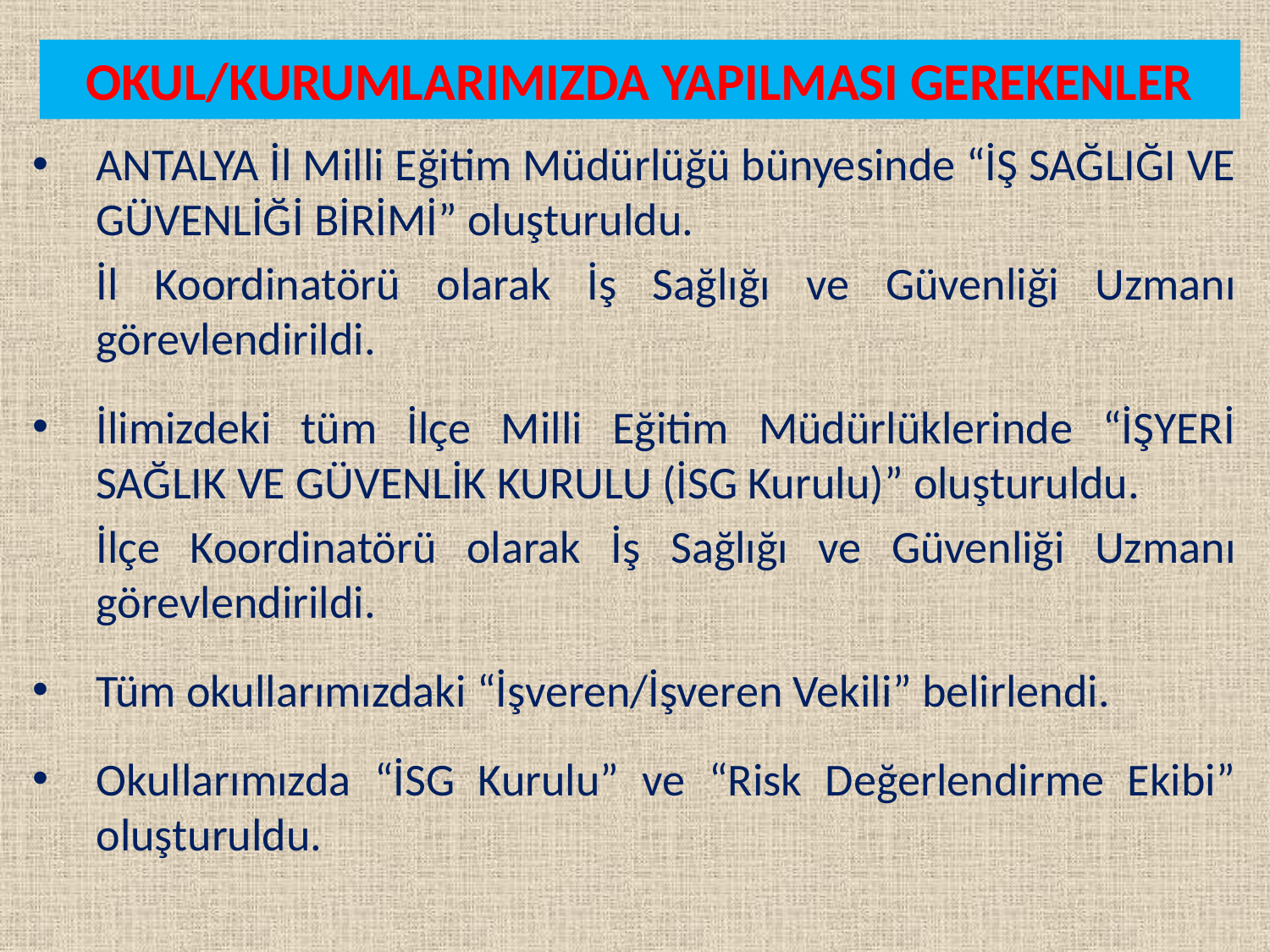

# OKUL/KURUMLARIMIZDA YAPILMASI GEREKENLER
ANTALYA İl Milli Eğitim Müdürlüğü bünyesinde “İŞ SAĞLIĞI VE GÜVENLİĞİ BİRİMİ” oluşturuldu.
	İl Koordinatörü olarak İş Sağlığı ve Güvenliği Uzmanı görevlendirildi.

İlimizdeki tüm İlçe Milli Eğitim Müdürlüklerinde “İŞYERİ SAĞLIK VE GÜVENLİK KURULU (İSG Kurulu)” oluşturuldu.
	İlçe Koordinatörü olarak İş Sağlığı ve Güvenliği Uzmanı görevlendirildi.

Tüm okullarımızdaki “İşveren/İşveren Vekili” belirlendi.

Okullarımızda “İSG Kurulu” ve “Risk Değerlendirme Ekibi” oluşturuldu.